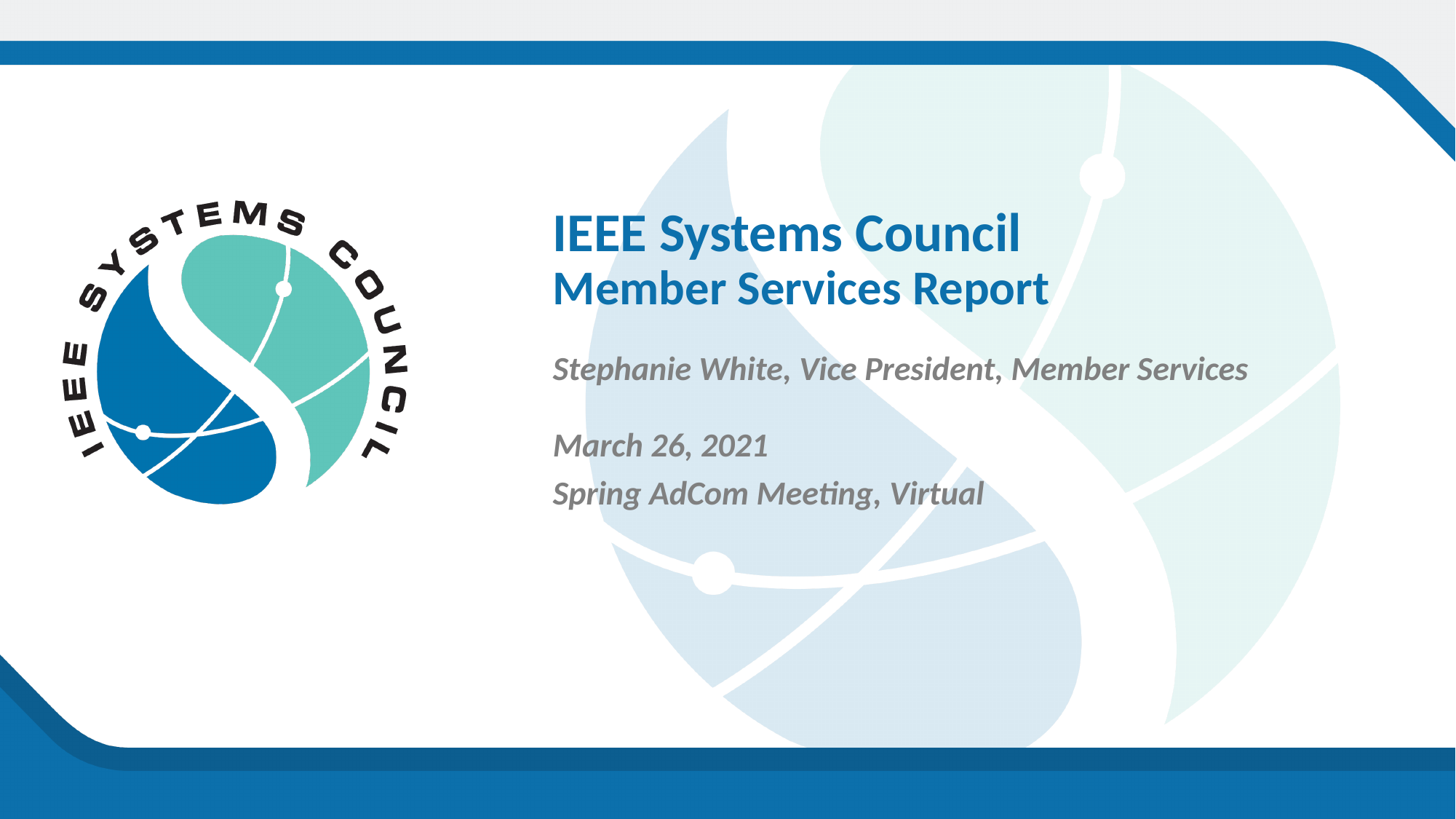

IEEE Systems Council
Member Services Report
Stephanie White, Vice President, Member Services

March 26, 2021
Spring AdCom Meeting, Virtual